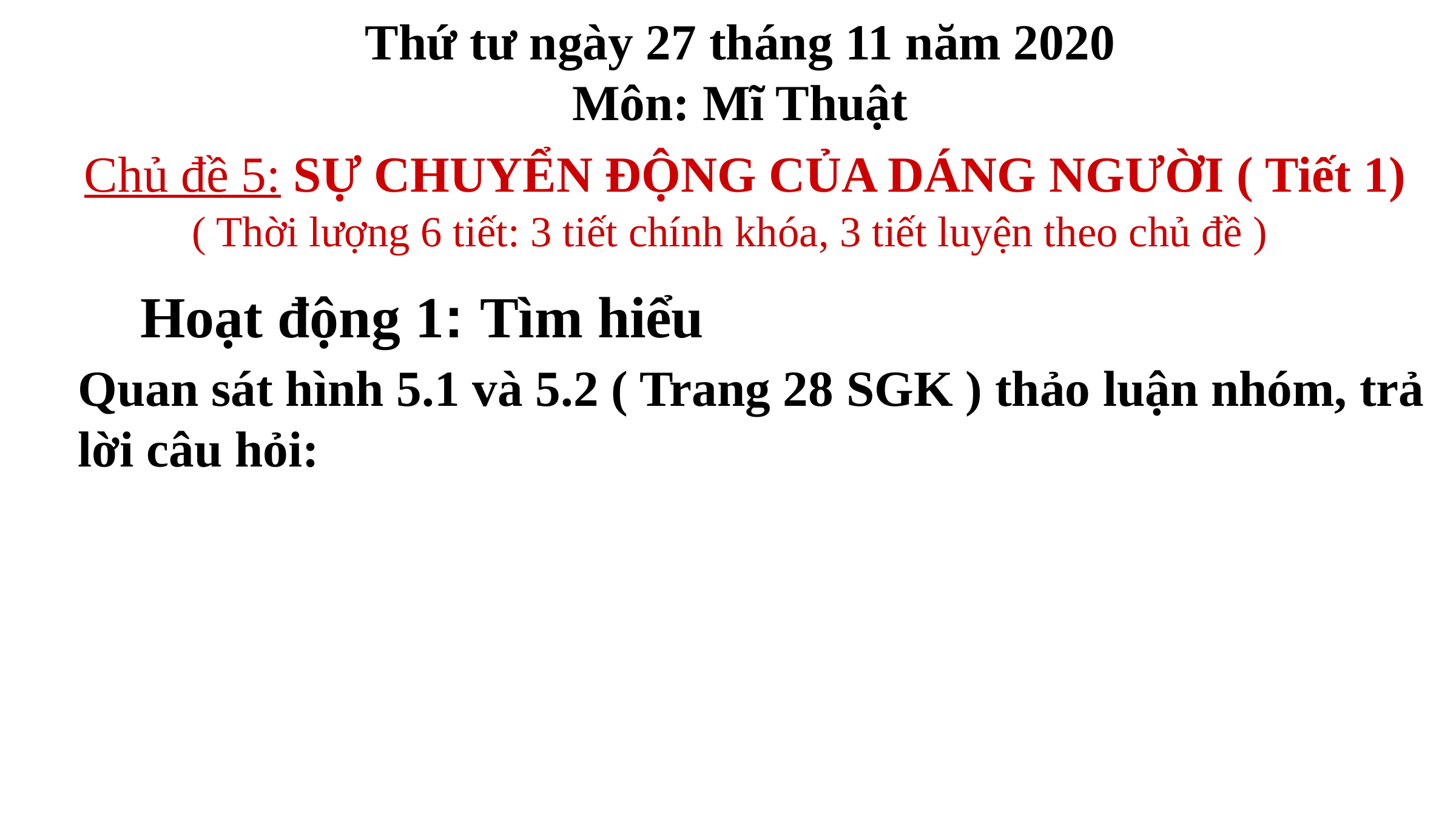

# Thứ tư ngày 27 tháng 11 năm 2020 Môn: Mĩ Thuật
  Chủ đề 5: SỰ CHUYỂN ĐỘNG CỦA DÁNG NGƯỜI ( Tiết 1)
( Thời lượng 6 tiết: 3 tiết chính khóa, 3 tiết luyện theo chủ đề )

Hoạt động 1: Tìm hiểu
Quan sát hình 5.1 và 5.2 ( Trang 28 SGK ) thảo luận nhóm, trả lời câu hỏi: